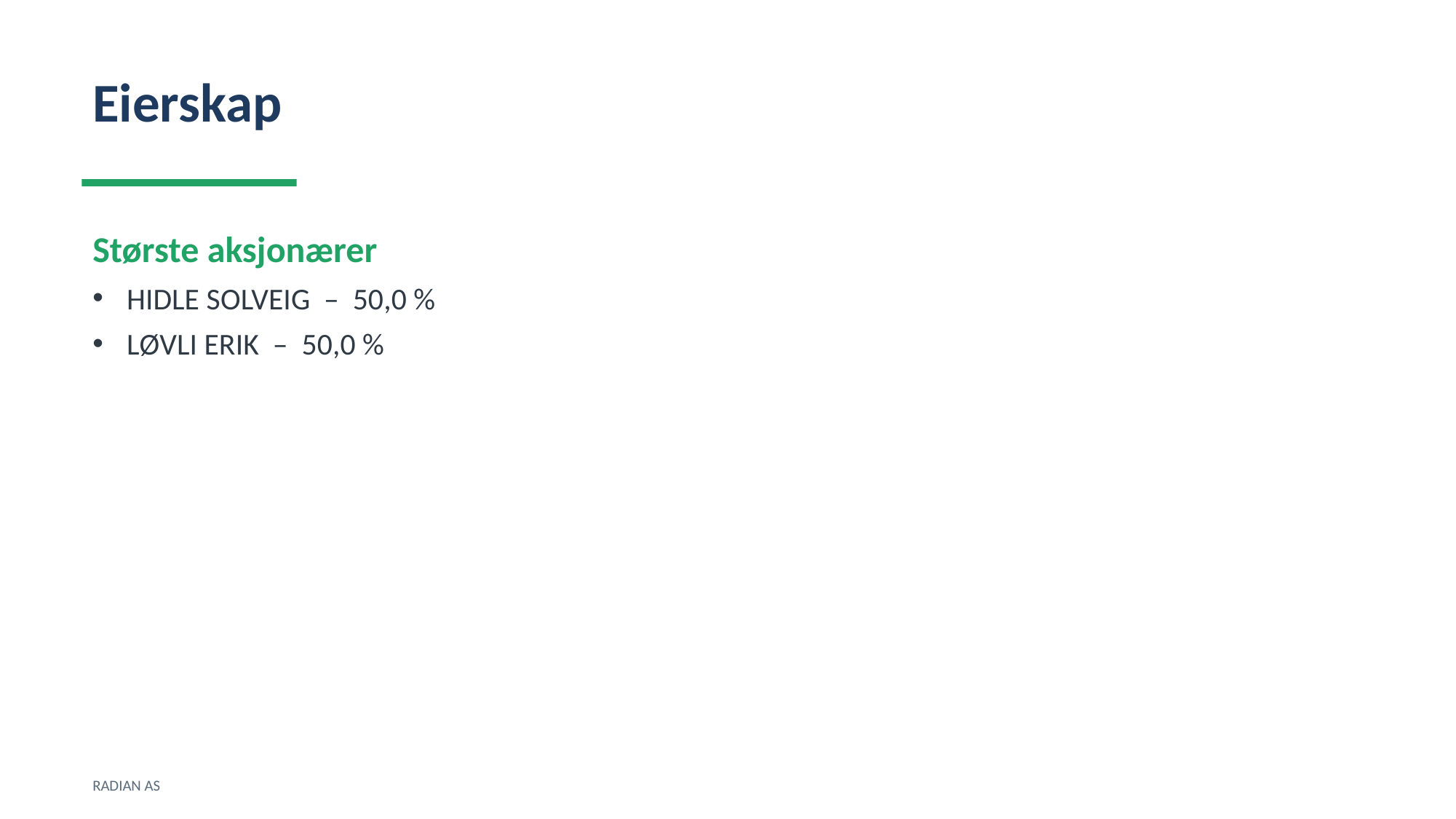

Eierskap

Største aksjonærer
HIDLE SOLVEIG  –  50,0 %
LØVLI ERIK  –  50,0 %
RADIAN AS